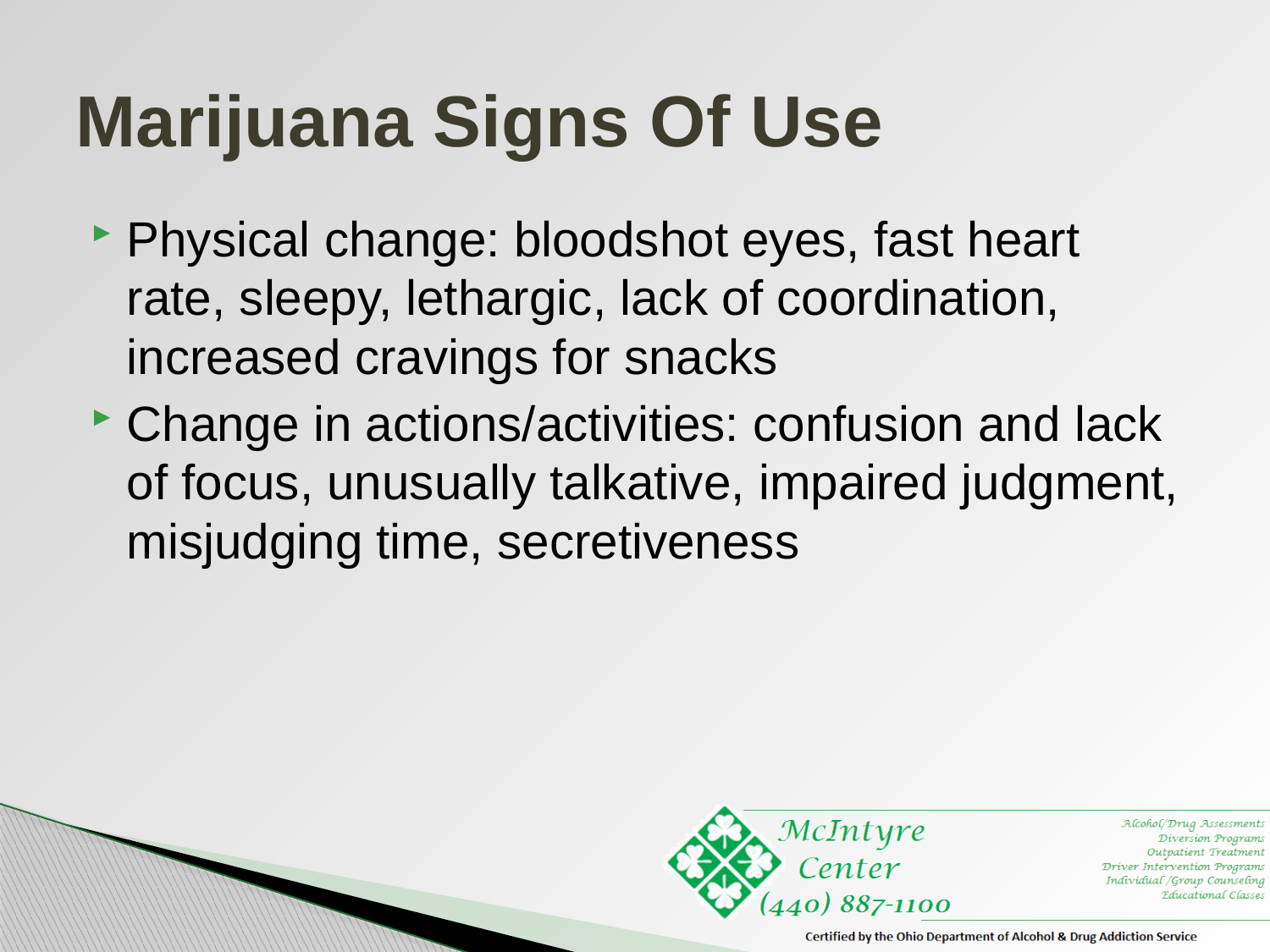

# Marijuana Signs Of Use
Physical change: bloodshot eyes, fast heart rate, sleepy, lethargic, lack of coordination, increased cravings for snacks
Change in actions/activities: confusion and lack of focus, unusually talkative, impaired judgment, misjudging time, secretiveness